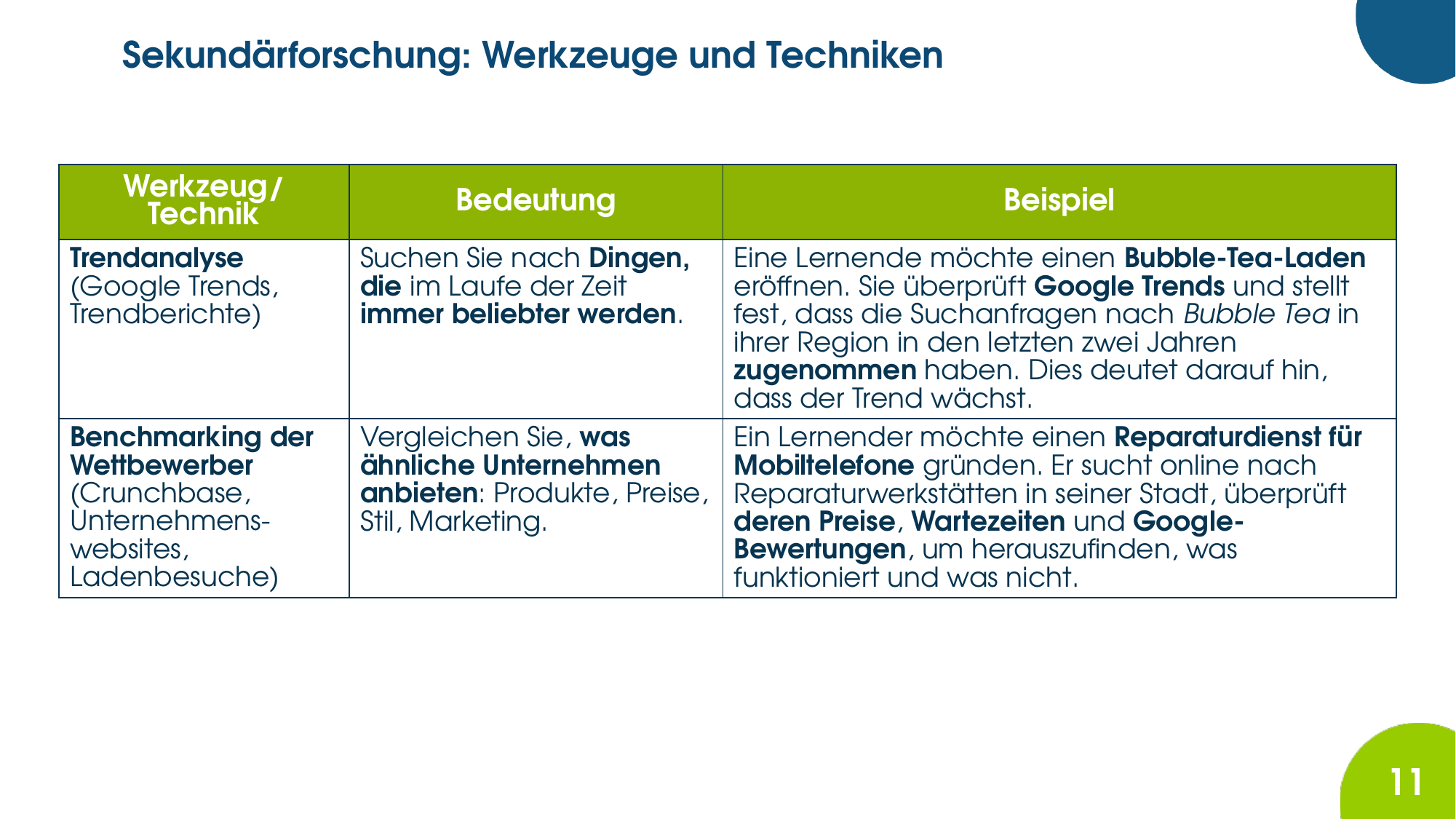

Sekundärforschung: Werkzeuge und Techniken
| Werkzeug/ Technik | Bedeutung | Beispiel |
| --- | --- | --- |
| Trendanalyse (Google Trends, Trendberichte) | Suchen Sie nach Dingen, die im Laufe der Zeit immer beliebter werden. | Eine Lernende möchte einen Bubble-Tea-Laden eröffnen. Sie überprüft Google Trends und stellt fest, dass die Suchanfragen nach Bubble Tea in ihrer Region in den letzten zwei Jahren zugenommen haben. Dies deutet darauf hin, dass der Trend wächst. |
| Benchmarking der Wettbewerber (Crunchbase, Unternehmens-websites, Ladenbesuche) | Vergleichen Sie, was ähnliche Unternehmen anbieten: Produkte, Preise, Stil, Marketing. | Ein Lernender möchte einen Reparaturdienst für Mobiltelefone gründen. Er sucht online nach Reparaturwerkstätten in seiner Stadt, überprüft deren Preise, Wartezeiten und Google-Bewertungen, um herauszufinden, was funktioniert und was nicht. |
11